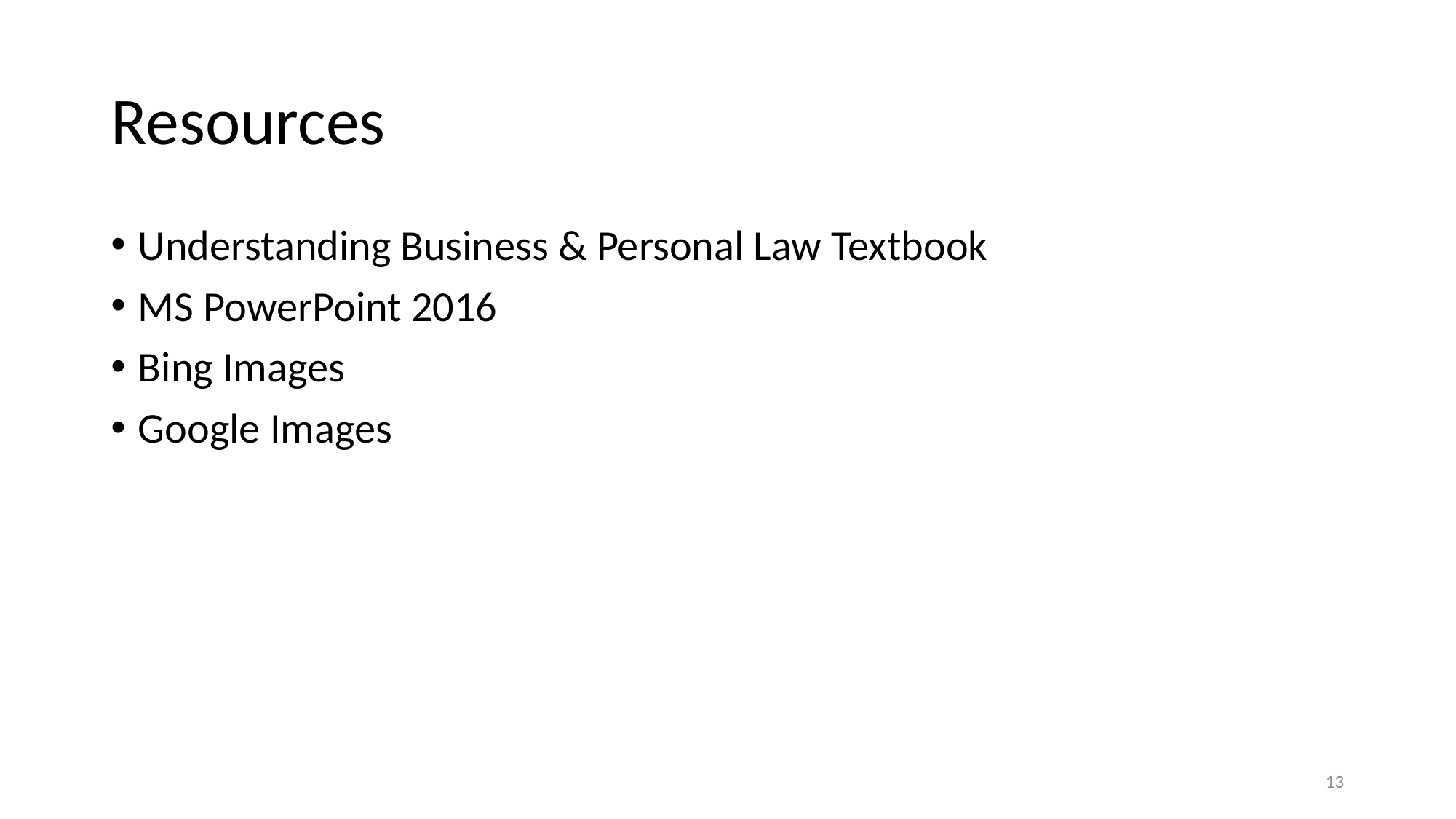

# Resources
Understanding Business & Personal Law Textbook
MS PowerPoint 2016
Bing Images
Google Images
13